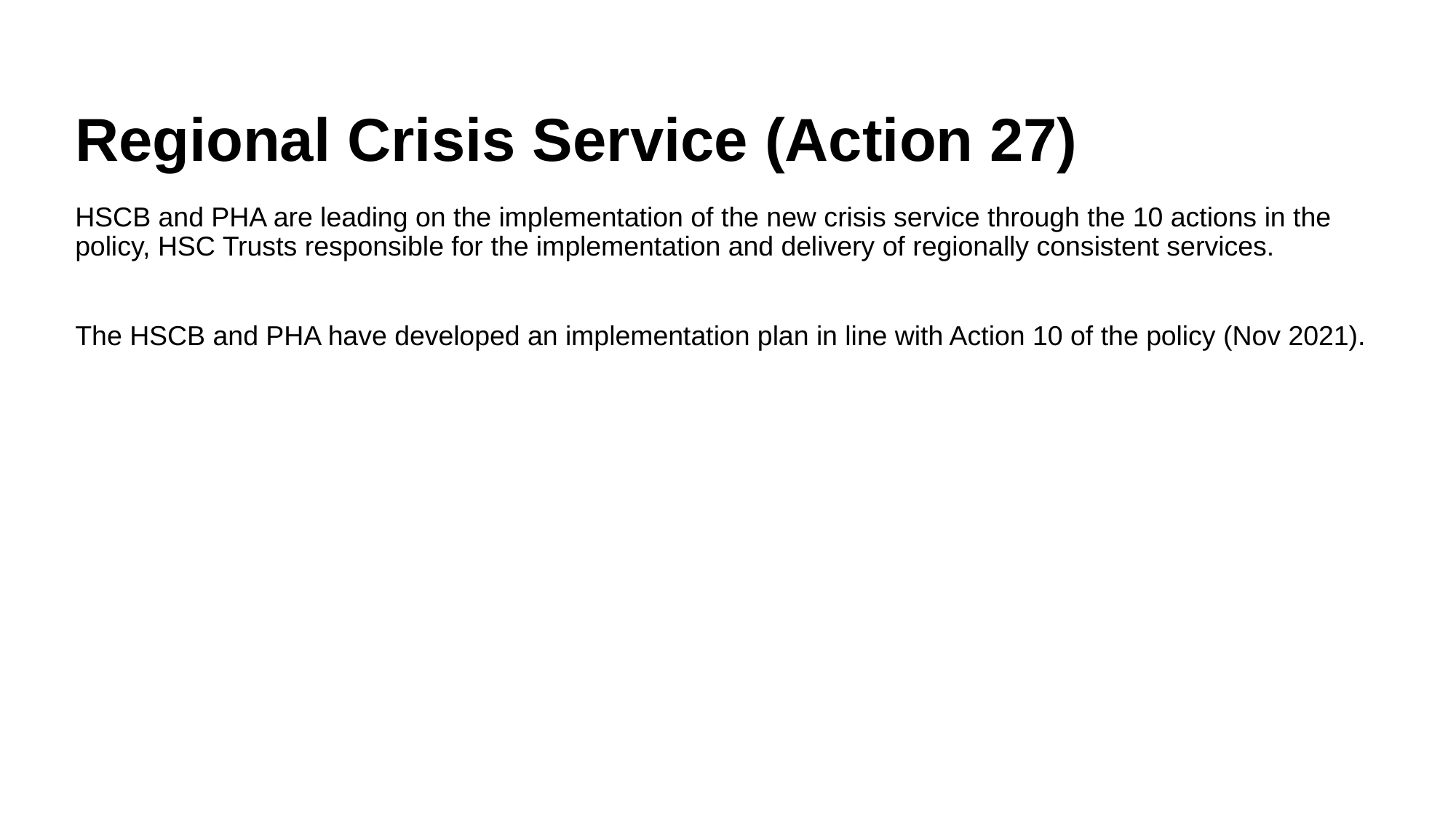

# Regional Crisis Service (Action 27)
HSCB and PHA are leading on the implementation of the new crisis service through the 10 actions in the policy, HSC Trusts responsible for the implementation and delivery of regionally consistent services.

The HSCB and PHA have developed an implementation plan in line with Action 10 of the policy (Nov 2021).